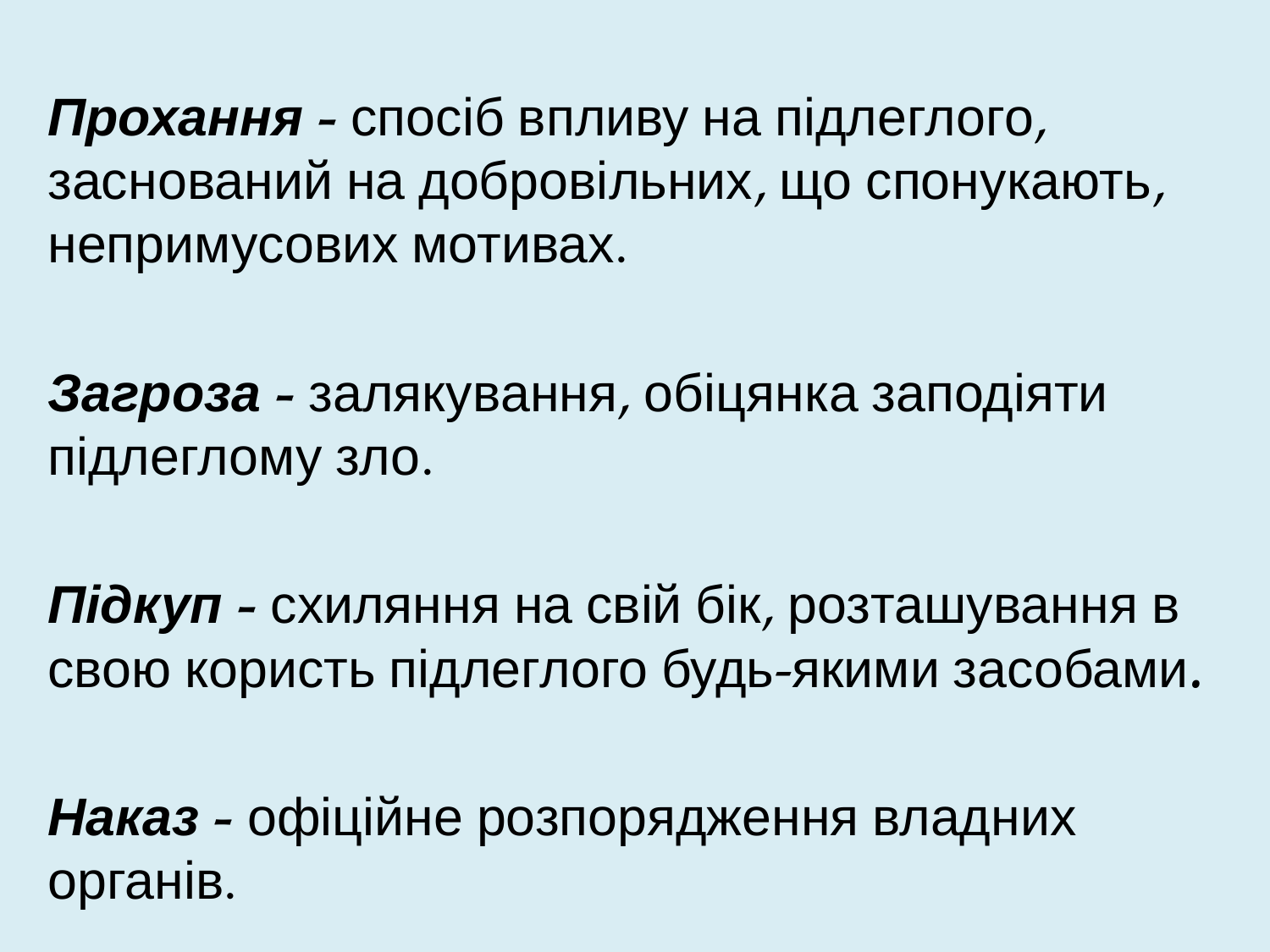

Прохання - спосіб впливу на підлеглого, заснований на добровільних, що спонукають, непримусових мотивах.

Загроза - залякування, обіцянка заподіяти підлеглому зло.

Підкуп - схиляння на свій бік, розташування в свою користь підлеглого будь-якими засобами.

Наказ - офіційне розпорядження владних органів.